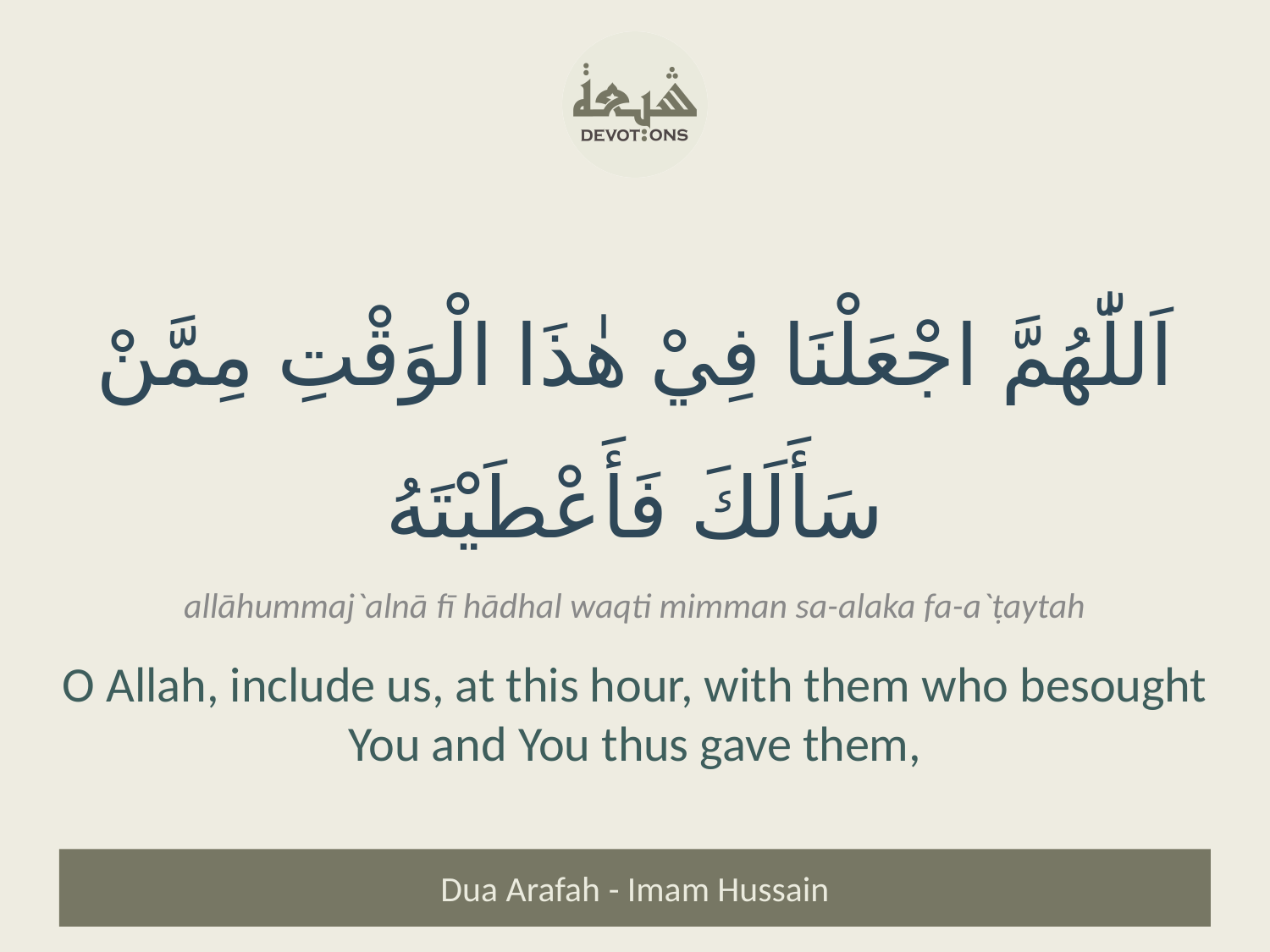

اَللّٰهُمَّ اجْعَلْنَا فِيْ هٰذَا الْوَقْتِ مِمَّنْ سَأَلَكَ فَأَعْطَيْتَهُ
allāhummaj`alnā fī hādhal waqti mimman sa-alaka fa-a`ṭaytah
O Allah, include us, at this hour, with them who besought You and You thus gave them,
Dua Arafah - Imam Hussain